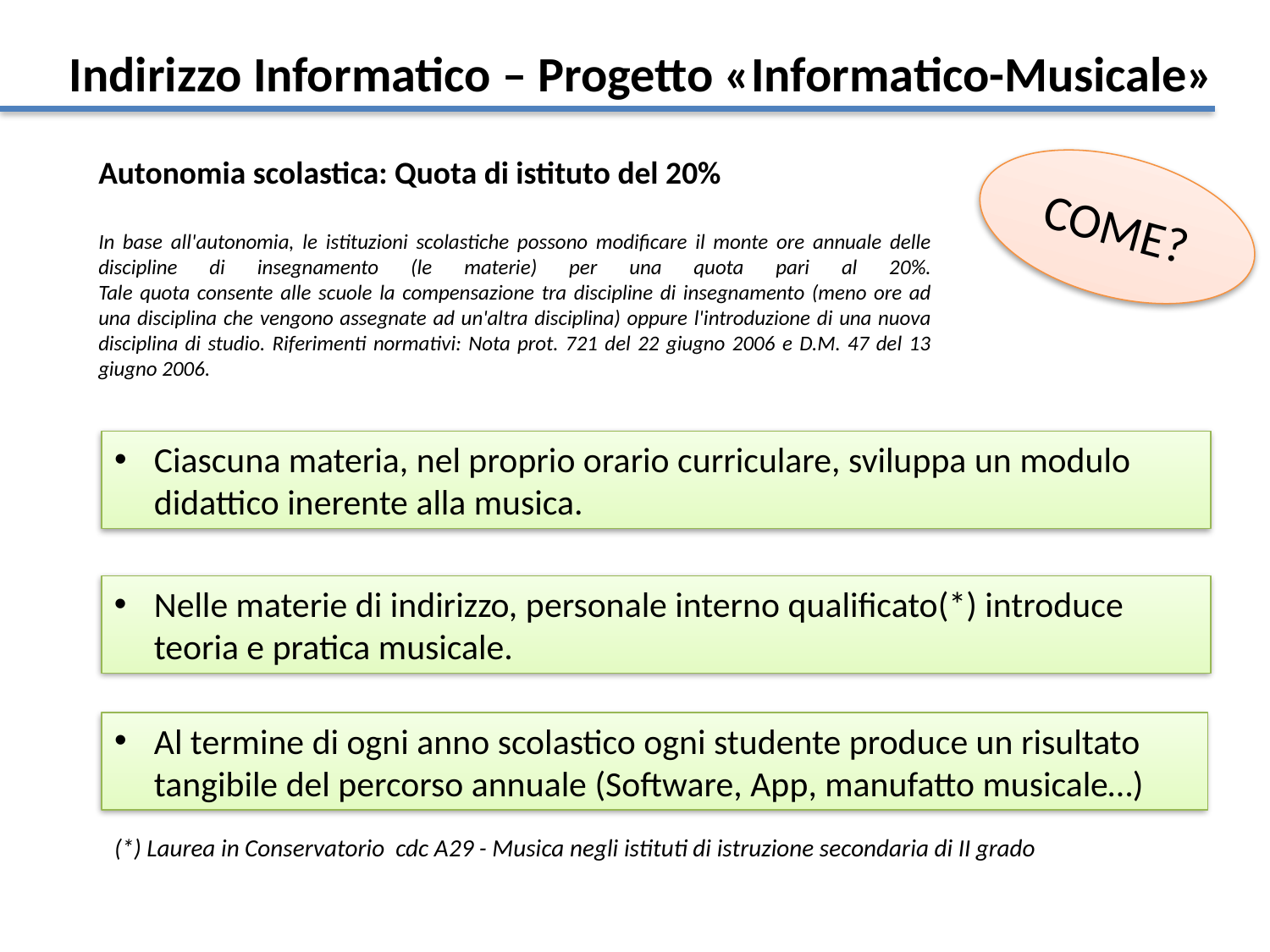

Indirizzo Informatico – Progetto «Informatico-Musicale»
Autonomia scolastica: Quota di istituto del 20%
In base all'autonomia, le istituzioni scolastiche possono modificare il monte ore annuale delle discipline di insegnamento (le materie) per una quota pari al 20%.
Tale quota consente alle scuole la compensazione tra discipline di insegnamento (meno ore ad una disciplina che vengono assegnate ad un'altra disciplina) oppure l'introduzione di una nuova disciplina di studio. Riferimenti normativi: Nota prot. 721 del 22 giugno 2006 e D.M. 47 del 13 giugno 2006.

COME?
Ciascuna materia, nel proprio orario curriculare, sviluppa un modulo didattico inerente alla musica.
Nelle materie di indirizzo, personale interno qualificato(*) introduce teoria e pratica musicale.
Al termine di ogni anno scolastico ogni studente produce un risultato tangibile del percorso annuale (Software, App, manufatto musicale…)
(*) Laurea in Conservatorio  cdc A29 - Musica negli istituti di istruzione secondaria di II grado